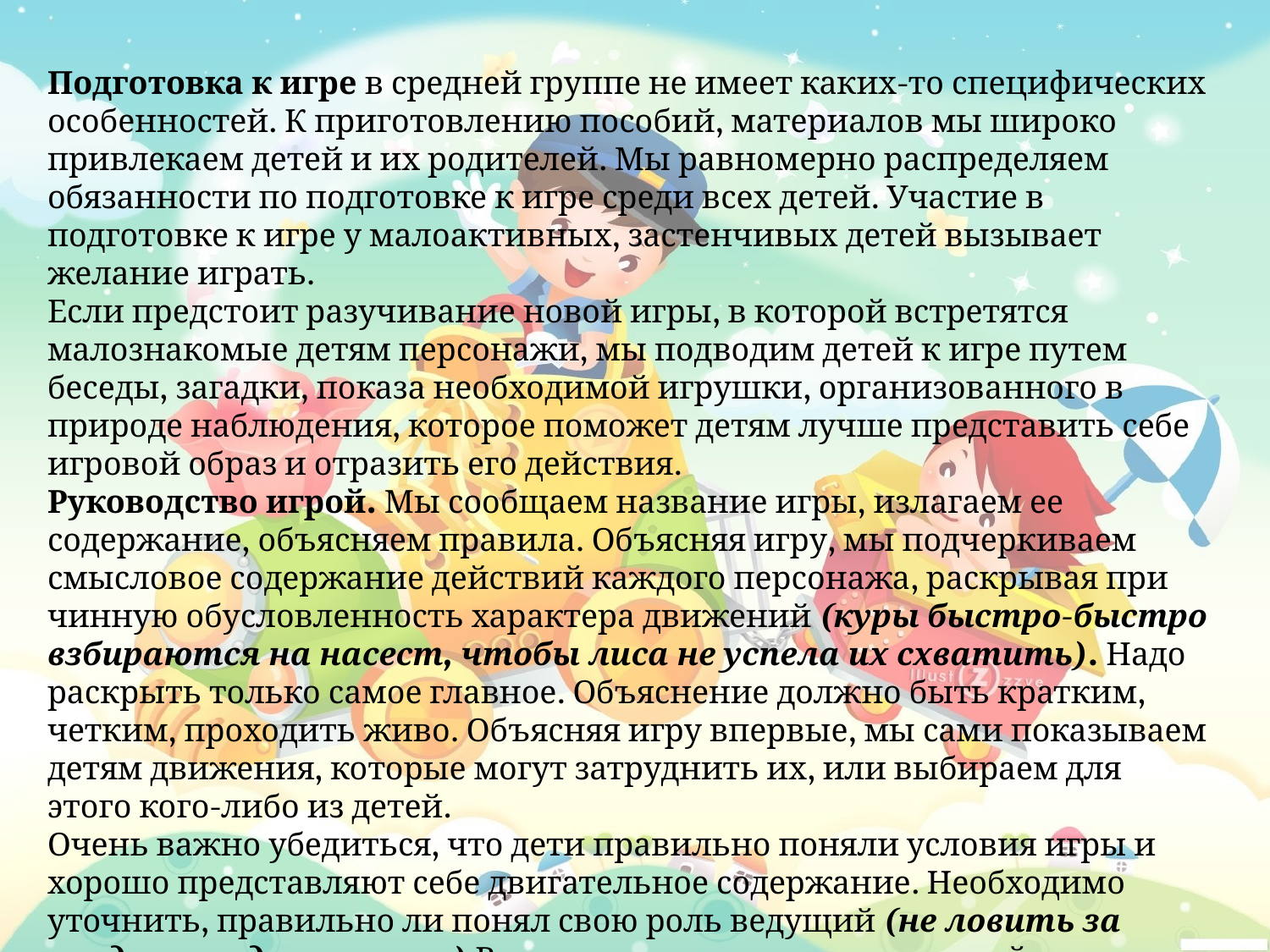

Подготовка к игре в средней группе не имеет каких-то специфических особенностей. К приготовлению пособий, материалов мы широко привлекаем детей и их родителей. Мы равномерно распределяем обязанности по подготовке к игре среди всех детей. Участие в подготовке к игре у малоактивных, застенчивых детей вызывает желание играть.
Если предстоит разучивание новой игры, в которой встретятся малознакомые детям персонажи, мы подводим детей к игре путем беседы, загадки, показа необходимой игрушки, организованного в природе наблюдения, которое поможет детям лучше представить себе игровой образ и отразить его действия.
Руководство игрой. Мы сообщаем название игры, излагаем ее содержание, объясняем правила. Объясняя игру, мы подчеркиваем смыс­ловое содержание действий каждого персонажа, раскрывая при­чинную обусловленность характера движений (куры быстро-быстро взбираются на насест, чтобы лиса не успела их схватить). Надо раскрыть только самое главное. Объяснение должно быть кратким, четким, проходить живо. Объясняя игру впервые, мы сами показываем детям движения, которые могут затруднить их, или выбираем для этого кого-либо из детей.
Очень важно убедиться, что дети правильно поняли условия игры и хорошо представляют себе двигательное содержание. Необходимо уточнить, правильно ли понял свою роль ведущий (не ловить за пределами дома и т. п.) В процессе игры мы следим за действиями играющих.